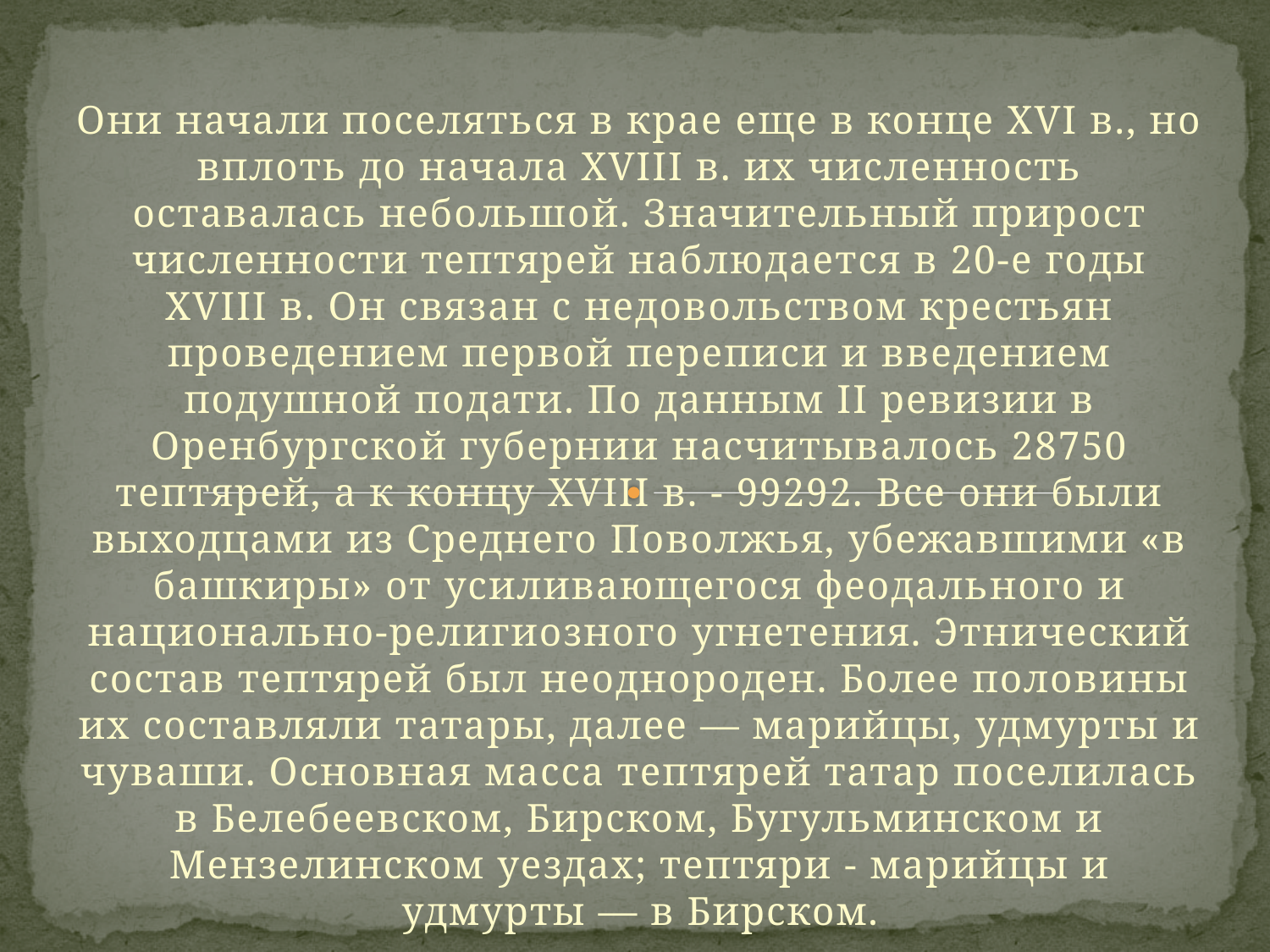

Они начали поселяться в крае еще в конце XVI в., но вплоть до начала XVIII в. их численность оставалась небольшой. Значительный прирост численности тептярей наблюдается в 20-е годы XVIII в. Он связан с недовольством крестьян проведением первой переписи и введением подушной подати. По данным II ревизии в Оренбургской губернии насчитывалось 28750 тептярей, а к концу XVIII в. - 99292. Все они были выходцами из Среднего Поволжья, убежавшими «в башкиры» от усиливающегося феодального и национально-религиозного угнетения. Этнический состав тептярей был неоднороден. Более половины их составляли татары, далее — марийцы, удмурты и чуваши. Основная масса тептярей татар поселилась в Белебеевском, Бирском, Бугульминском и Мензелинском уездах; тептяри - марийцы и удмурты — в Бирском.